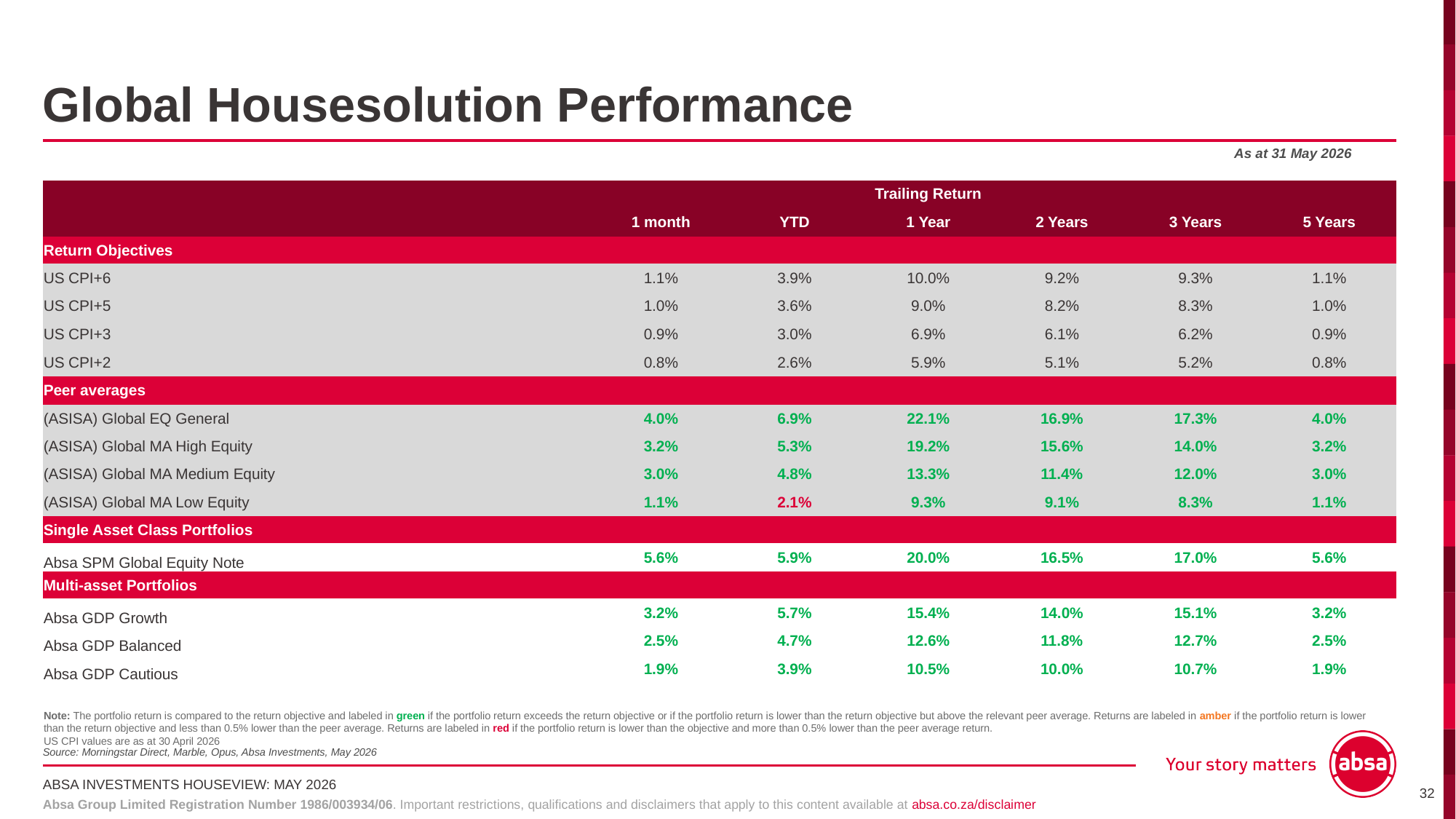

# Global Housesolution Performance
As at 31 May 2026
|  | Trailing Return |  |  |  |  |  |
| --- | --- | --- | --- | --- | --- | --- |
|  | 1 month | YTD | 1 Year | 2 Years | 3 Years | 5 Years |
| Return Objectives |  |  |  |  |  |  |
| US CPI+6 | 1.1% | 3.9% | 10.0% | 9.2% | 9.3% | 1.1% |
| US CPI+5 | 1.0% | 3.6% | 9.0% | 8.2% | 8.3% | 1.0% |
| US CPI+3 | 0.9% | 3.0% | 6.9% | 6.1% | 6.2% | 0.9% |
| US CPI+2 | 0.8% | 2.6% | 5.9% | 5.1% | 5.2% | 0.8% |
| Peer averages |  |  |  |  |  |  |
| (ASISA) Global EQ General | 4.0% | 6.9% | 22.1% | 16.9% | 17.3% | 4.0% |
| (ASISA) Global MA High Equity | 3.2% | 5.3% | 19.2% | 15.6% | 14.0% | 3.2% |
| (ASISA) Global MA Medium Equity | 3.0% | 4.8% | 13.3% | 11.4% | 12.0% | 3.0% |
| (ASISA) Global MA Low Equity | 1.1% | 2.1% | 9.3% | 9.1% | 8.3% | 1.1% |
| Single Asset Class Portfolios |  |  |  |  |  |  |
| Absa SPM Global Equity Note | 5.6% | 5.9% | 20.0% | 16.5% | 17.0% | 5.6% |
| Multi-asset Portfolios |  |  |  |  |  |  |
| Absa GDP Growth | 3.2% | 5.7% | 15.4% | 14.0% | 15.1% | 3.2% |
| Absa GDP Balanced | 2.5% | 4.7% | 12.6% | 11.8% | 12.7% | 2.5% |
| Absa GDP Cautious | 1.9% | 3.9% | 10.5% | 10.0% | 10.7% | 1.9% |
Note: The portfolio return is compared to the return objective and labeled in green if the portfolio return exceeds the return objective or if the portfolio return is lower than the return objective but above the relevant peer average. Returns are labeled in amber if the portfolio return is lower than the return objective and less than 0.5% lower than the peer average. Returns are labeled in red if the portfolio return is lower than the objective and more than 0.5% lower than the peer average return.
US CPI values are as at 30 April 2026
Source: Morningstar Direct, Marble, Opus, Absa Investments, May 2026